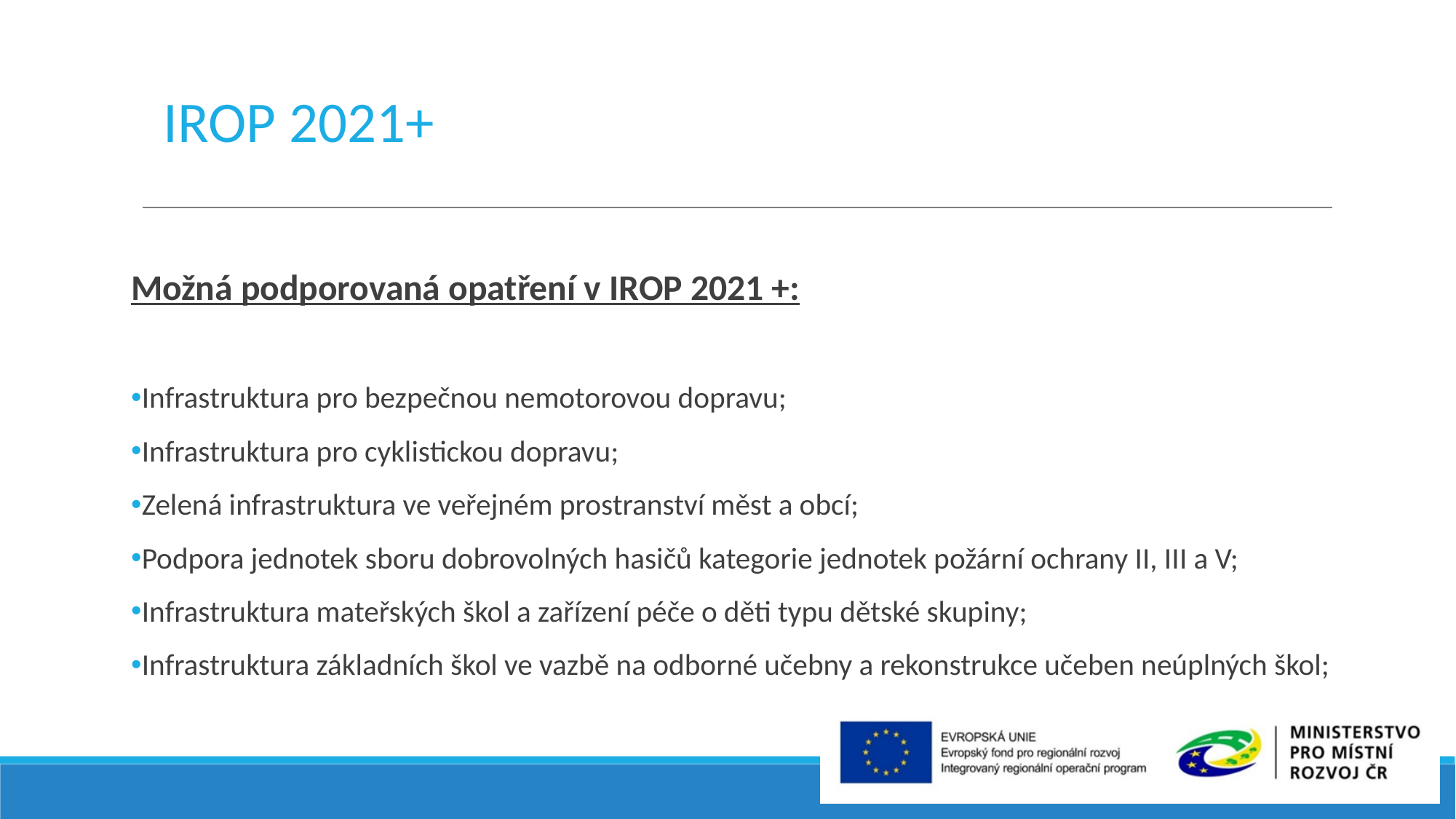

# IROP 2021+

Možná podporovaná opatření v IROP 2021 +:

Infrastruktura pro bezpečnou nemotorovou dopravu;
Infrastruktura pro cyklistickou dopravu;
Zelená infrastruktura ve veřejném prostranství měst a obcí;
Podpora jednotek sboru dobrovolných hasičů kategorie jednotek požární ochrany II, III a V;
Infrastruktura mateřských škol a zařízení péče o děti typu dětské skupiny;
Infrastruktura základních škol ve vazbě na odborné učebny a rekonstrukce učeben neúplných škol;